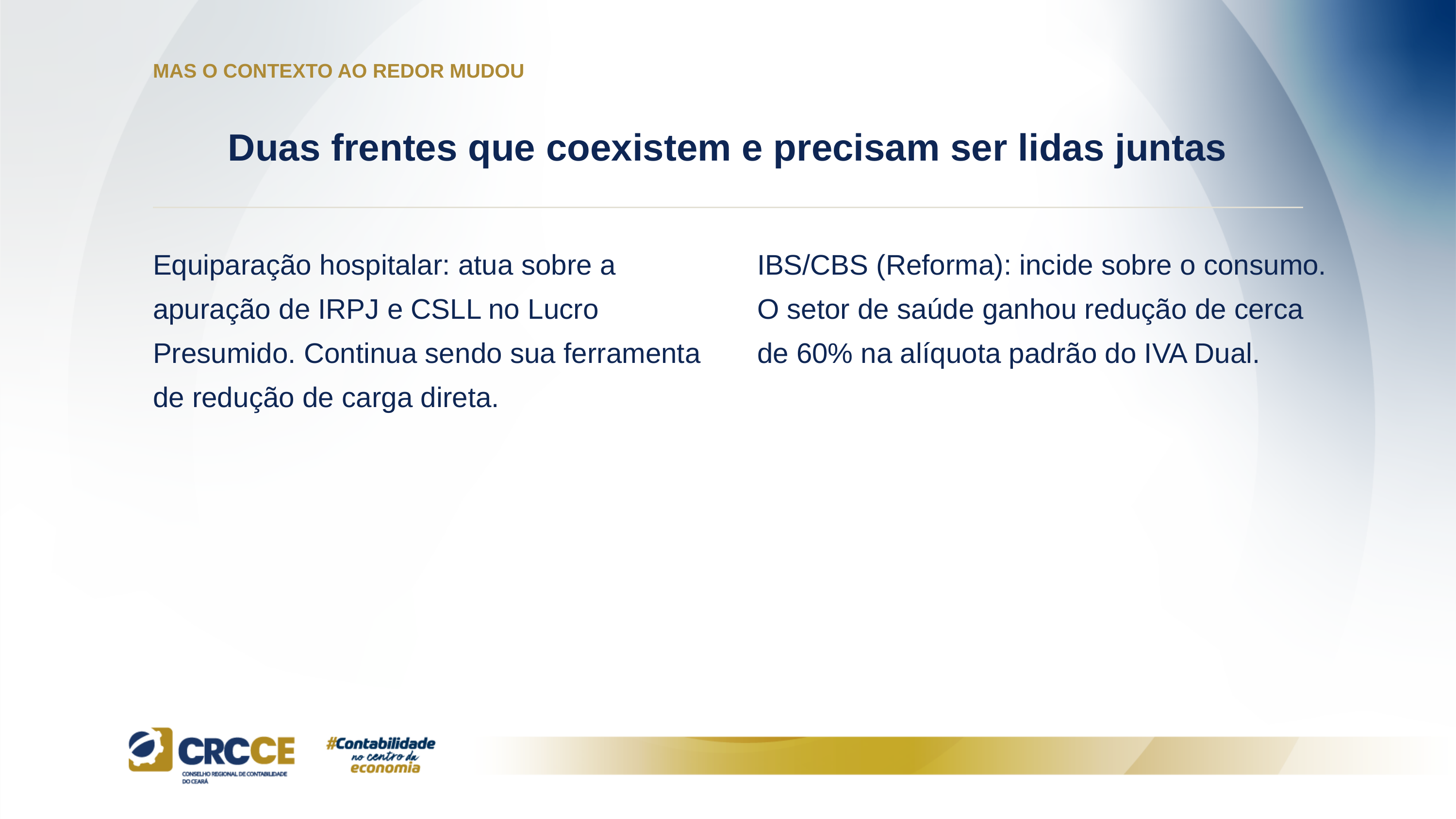

MAS O CONTEXTO AO REDOR MUDOU
Duas frentes que coexistem e precisam ser lidas juntas
Equiparação hospitalar: atua sobre a apuração de IRPJ e CSLL no Lucro Presumido. Continua sendo sua ferramenta de redução de carga direta.
IBS/CBS (Reforma): incide sobre o consumo. O setor de saúde ganhou redução de cerca de 60% na alíquota padrão do IVA Dual.